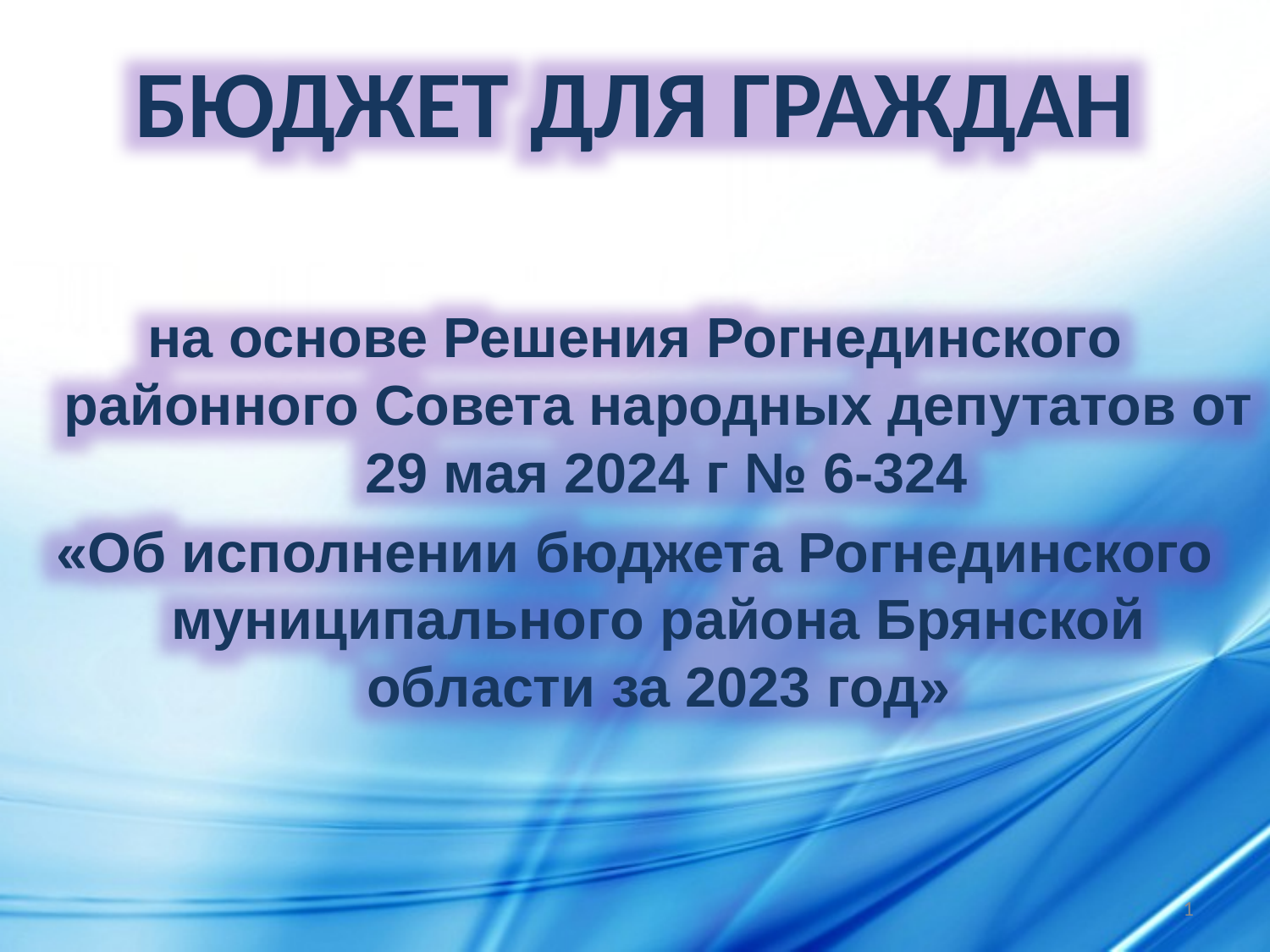

БЮДЖЕТ ДЛЯ ГРАЖДАН

на основе Решения Рогнединского районного Совета народных депутатов от  29 мая 2024 г № 6-324
«Об исполнении бюджета Рогнединского муниципального района Брянской области за 2023 год»

1